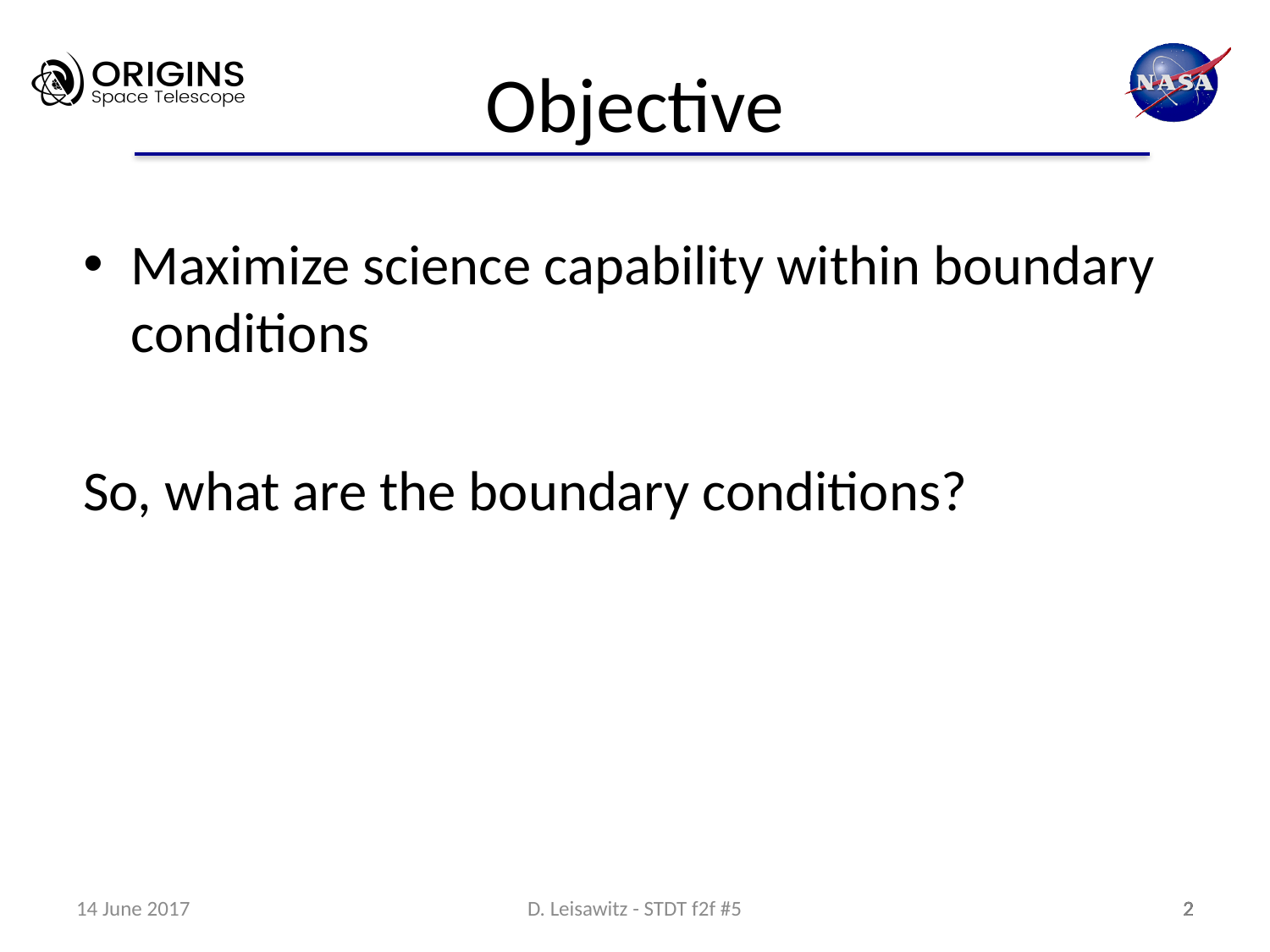

# Objective
Maximize science capability within boundary conditions

So, what are the boundary conditions?
14 June 2017
D. Leisawitz - STDT f2f #5
2